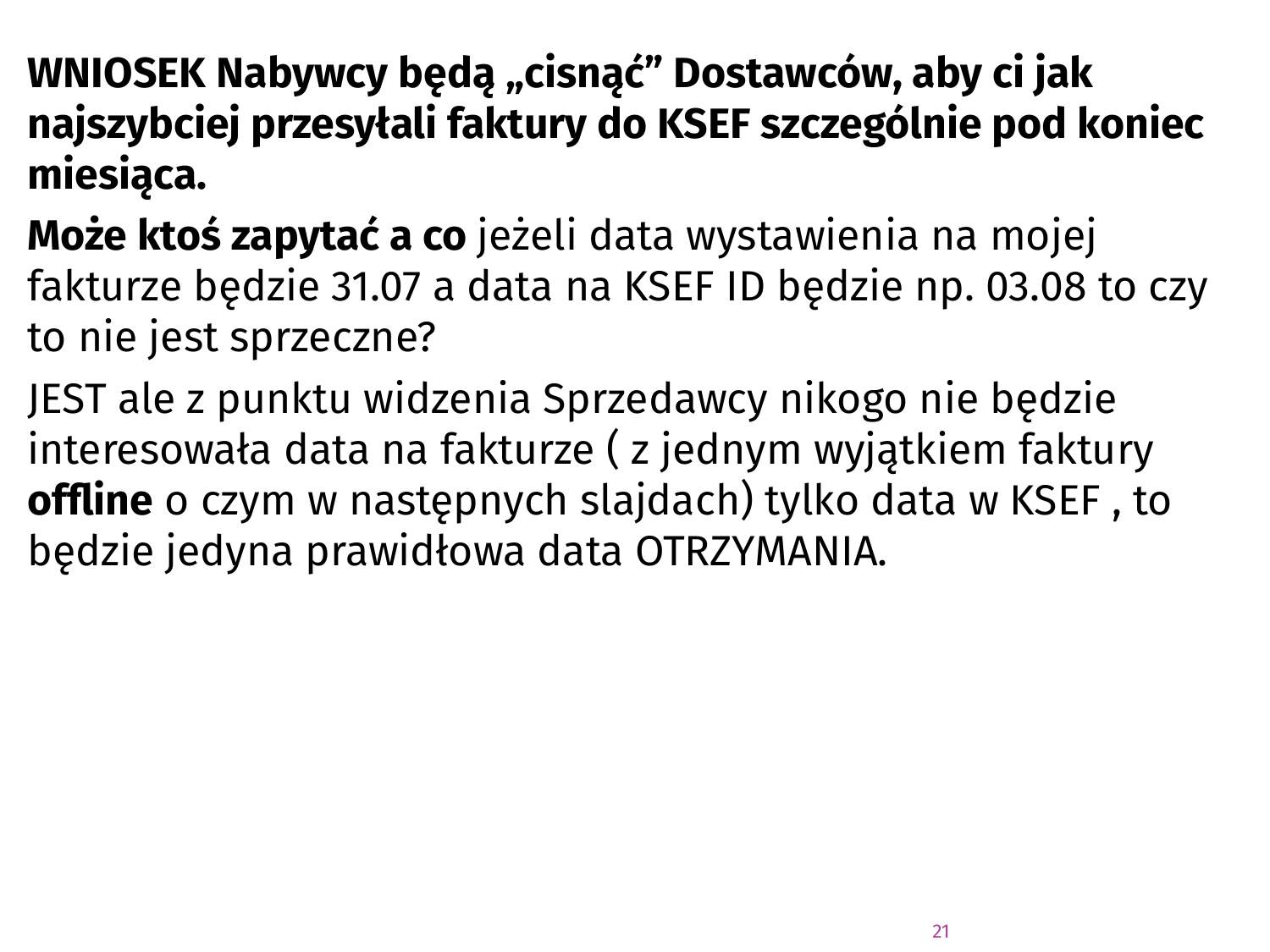

#
WNIOSEK Nabywcy będą „cisnąć” Dostawców, aby ci jak najszybciej przesyłali faktury do KSEF szczególnie pod koniec miesiąca.
Może ktoś zapytać a co jeżeli data wystawienia na mojej fakturze będzie 31.07 a data na KSEF ID będzie np. 03.08 to czy to nie jest sprzeczne?
JEST ale z punktu widzenia Sprzedawcy nikogo nie będzie interesowała data na fakturze ( z jednym wyjątkiem faktury offline o czym w następnych slajdach) tylko data w KSEF , to będzie jedyna prawidłowa data OTRZYMANIA.

21